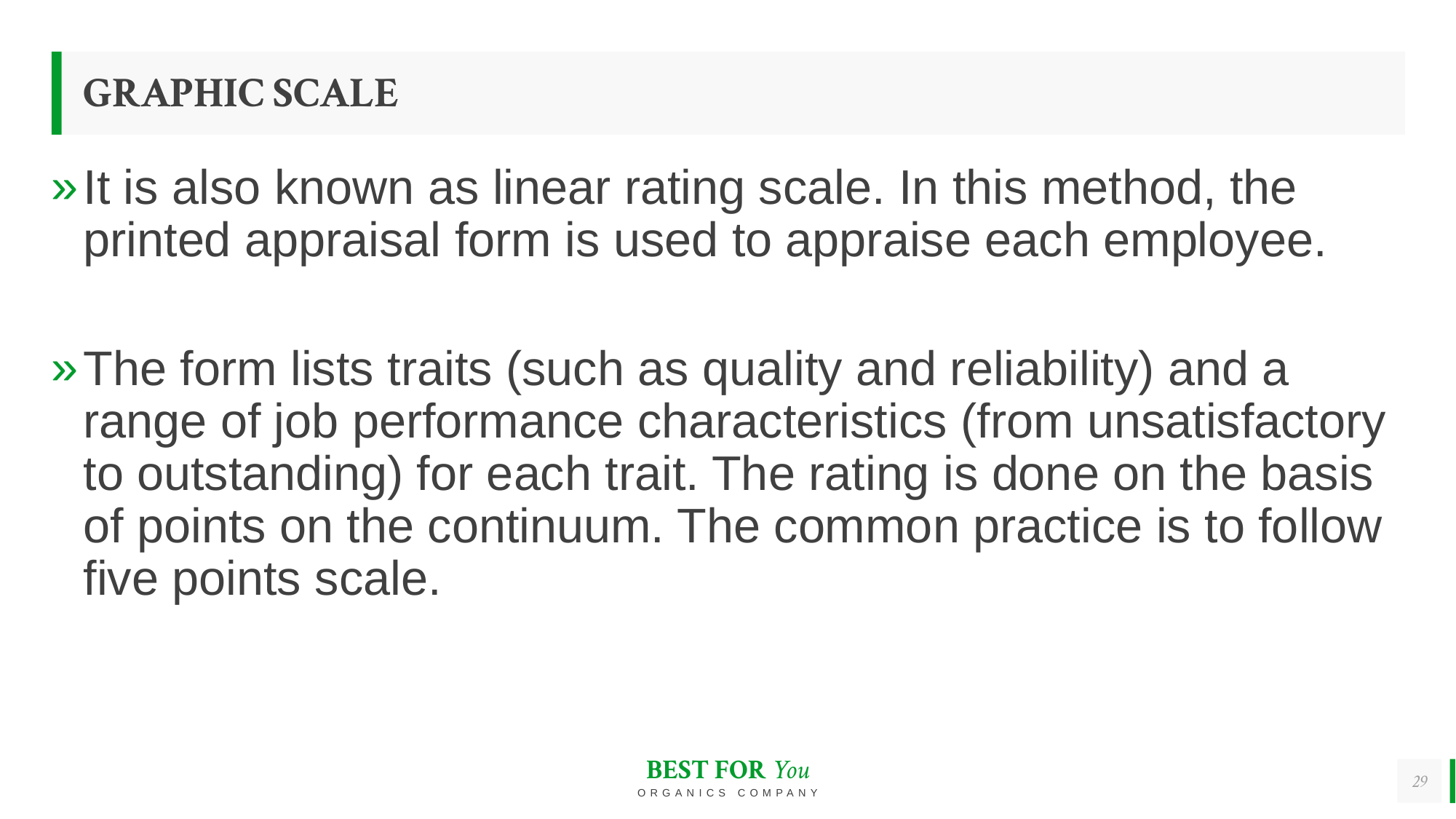

# GRAPHIC SCALE
It is also known as linear rating scale. In this method, the printed appraisal form is used to appraise each employee.

The form lists traits (such as quality and reliability) and a range of job performance characteristics (from unsatisfactory to outstanding) for each trait. The rating is done on the basis of points on the continuum. The common practice is to follow five points scale.
29